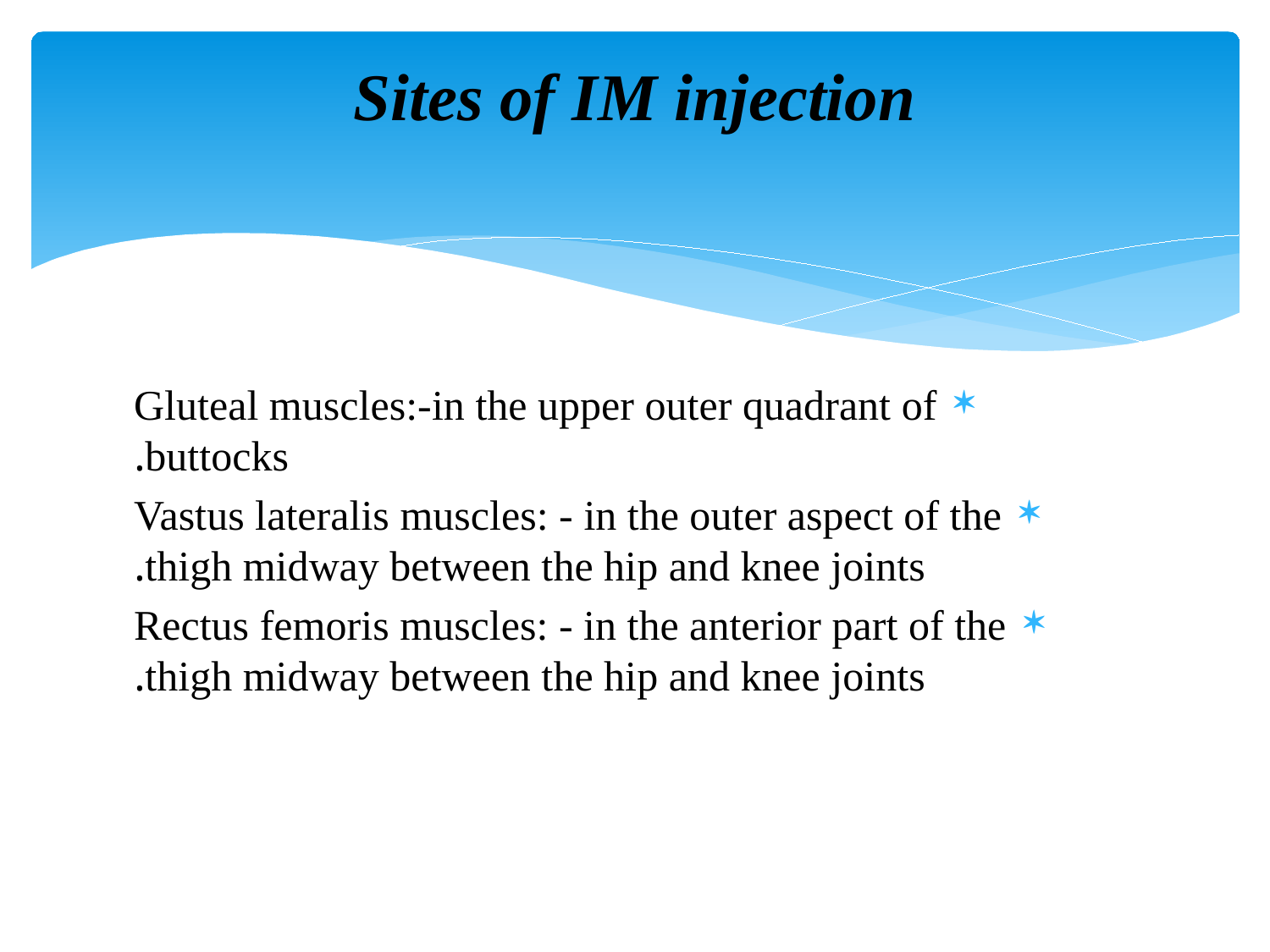

# Sites of IM injection
Gluteal muscles:-in the upper outer quadrant of buttocks.
Vastus lateralis muscles: - in the outer aspect of the thigh midway between the hip and knee joints.
Rectus femoris muscles: - in the anterior part of the thigh midway between the hip and knee joints.